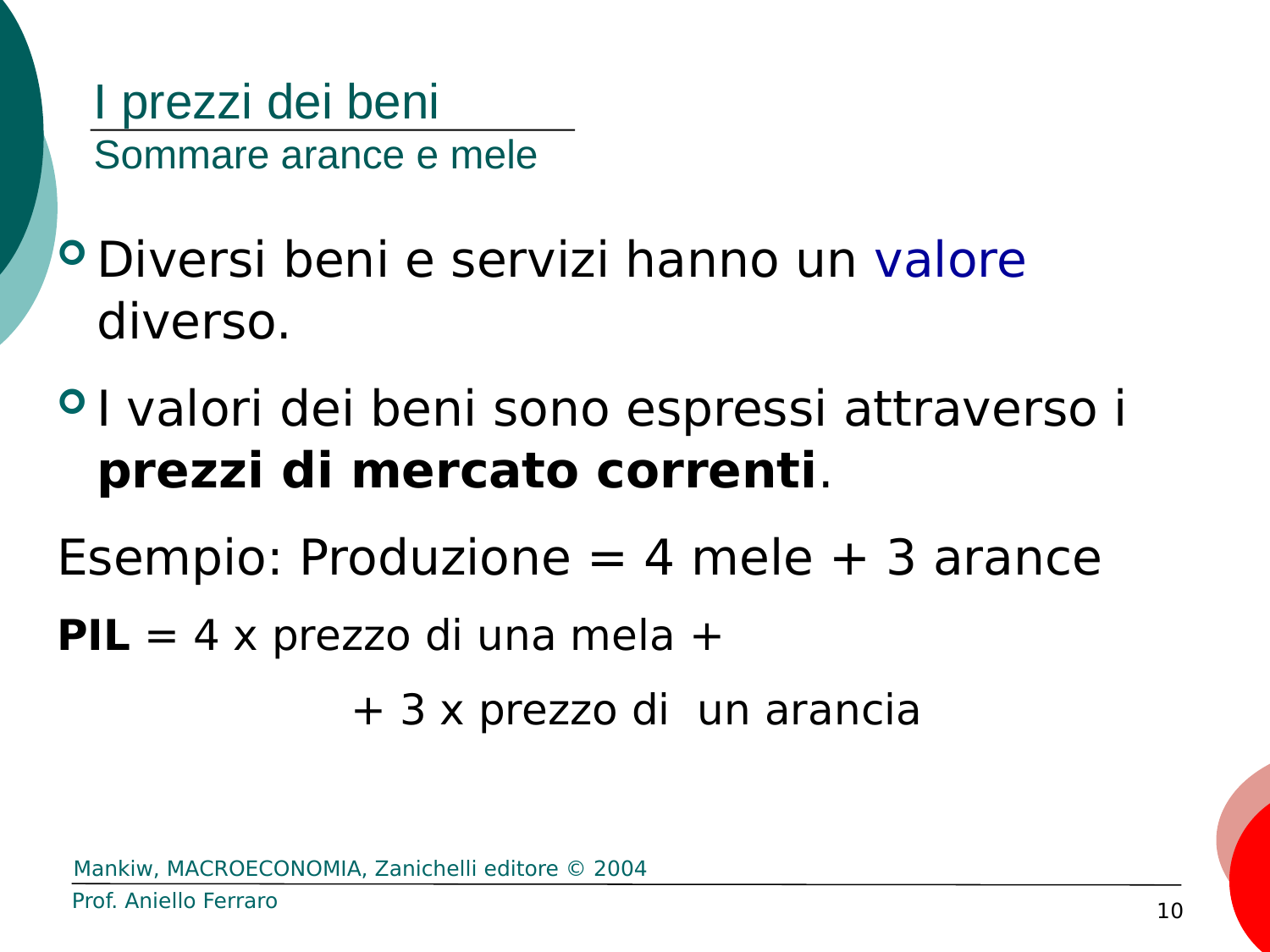

# I prezzi dei beni Sommare arance e mele
Diversi beni e servizi hanno un valore diverso.
I valori dei beni sono espressi attraverso i prezzi di mercato correnti.
Esempio: Produzione = 4 mele + 3 arance
PIL = 4 x prezzo di una mela +
			+ 3 x prezzo di  un arancia

Prof. Aniello Ferraro